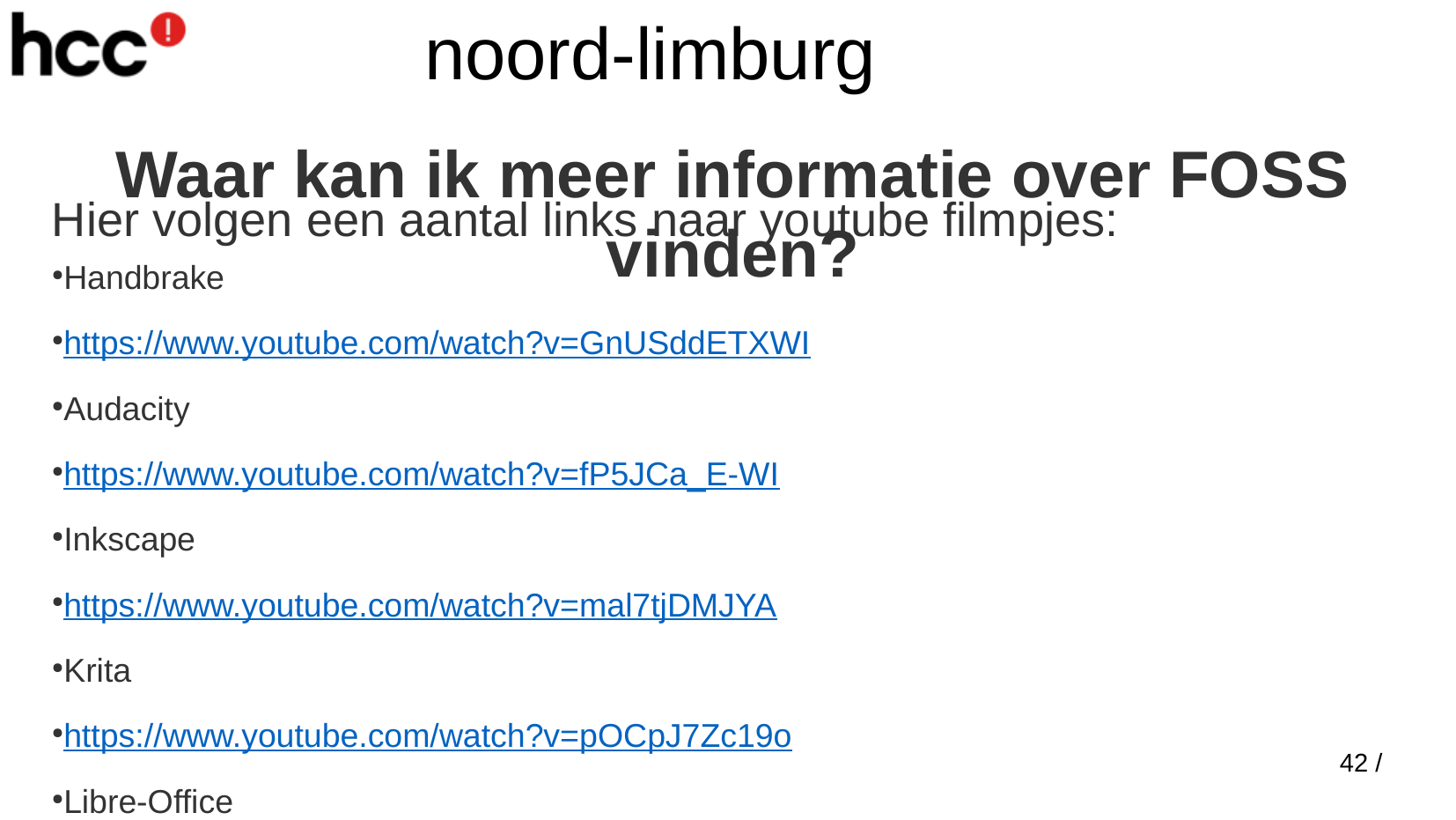

Waar kan ik meer informatie over FOSS vinden?
Hier volgen een aantal links naar youtube filmpjes:
Handbrake
https://www.youtube.com/watch?v=GnUSddETXWI
Audacity
https://www.youtube.com/watch?v=fP5JCa_E-WI
Inkscape
https://www.youtube.com/watch?v=mal7tjDMJYA
Krita
https://www.youtube.com/watch?v=pOCpJ7Zc19o
Libre-Office
https://www.youtube.com/watch?v=Qo4n4AQvivI
42 /